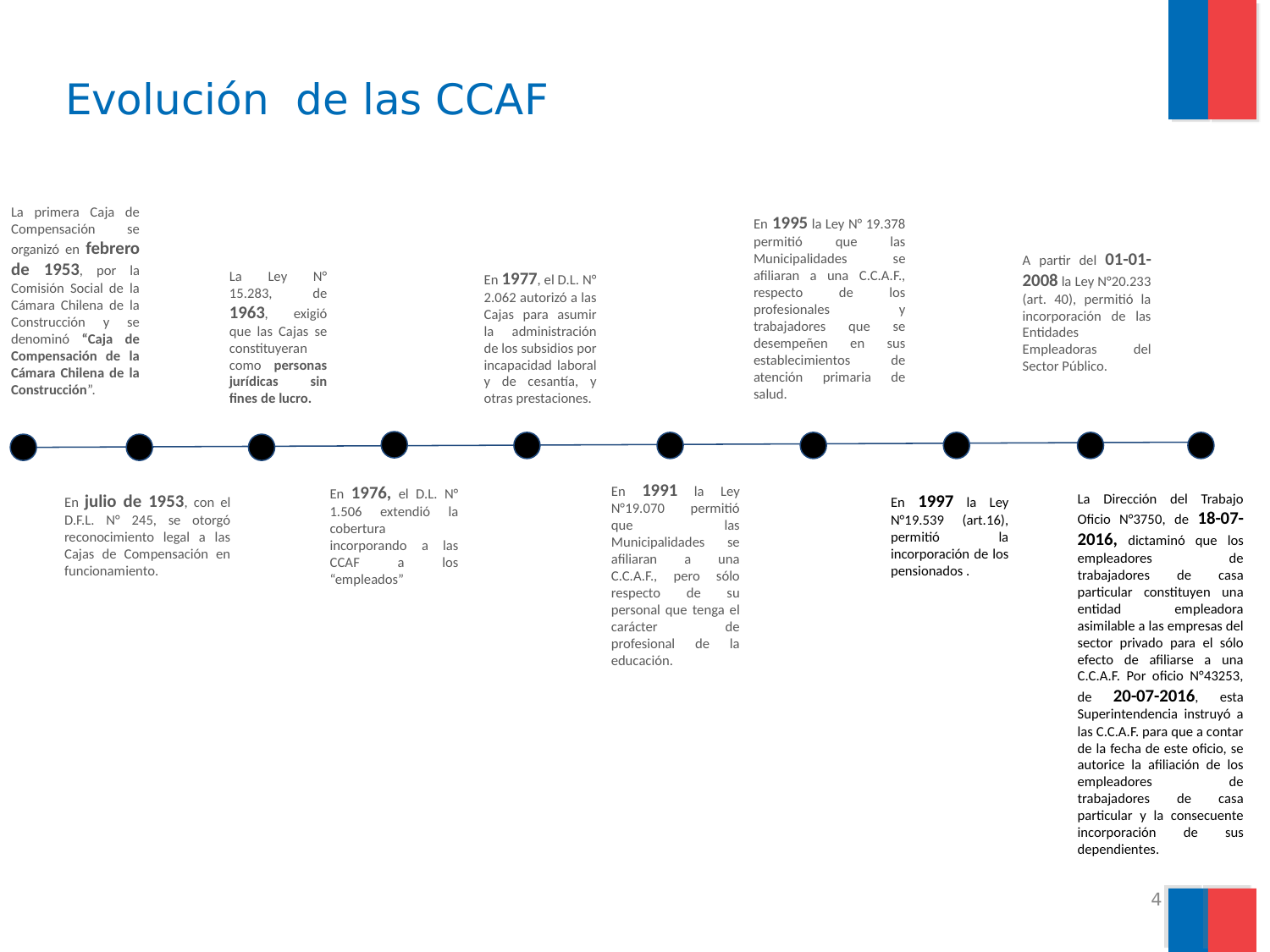

# Evolución  de las CCAF
La primera Caja de Compensación se organizó en febrero de 1953, por la Comisión Social de la Cámara Chilena de la Construcción y se denominó “Caja de Compensación de la Cámara Chilena de la Construcción”.
En 1995 la Ley N° 19.378 permitió que las Municipalidades se afiliaran a una C.C.A.F., respecto de los profesionales y trabajadores que se desempeñen en sus establecimientos de atención primaria de salud.
A partir del 01-01-2008 la Ley N°20.233 (art. 40), permitió la incorporación de las Entidades Empleadoras del Sector Público.
La Ley N° 15.283, de 1963, exigió que las Cajas se constituyeran como personas jurídicas sin fines de lucro.
En 1977, el D.L. N° 2.062 autorizó a las Cajas para asumir la administración de los subsidios por incapacidad laboral y de cesantía, y otras prestaciones.

En 1991 la Ley N°19.070 permitió que las Municipalidades se afiliaran a una C.C.A.F., pero sólo respecto de su personal que tenga el carácter de profesional de la educación.
En 1976, el D.L. N° 1.506 extendió la cobertura incorporando a las CCAF a los “empleados”
En julio de 1953, con el D.F.L. N° 245, se otorgó reconocimiento legal a las Cajas de Compensación en funcionamiento.
En 1997 la Ley N°19.539 (art.16), permitió la incorporación de los pensionados .
La Dirección del Trabajo Oficio N°3750, de 18-07-2016, dictaminó que los empleadores de trabajadores de casa particular constituyen una entidad empleadora asimilable a las empresas del sector privado para el sólo efecto de afiliarse a una C.C.A.F. Por oficio N°43253, de 20-07-2016, esta Superintendencia instruyó a las C.C.A.F. para que a contar de la fecha de este oficio, se autorice la afiliación de los empleadores de trabajadores de casa particular y la consecuente incorporación de sus dependientes.
4